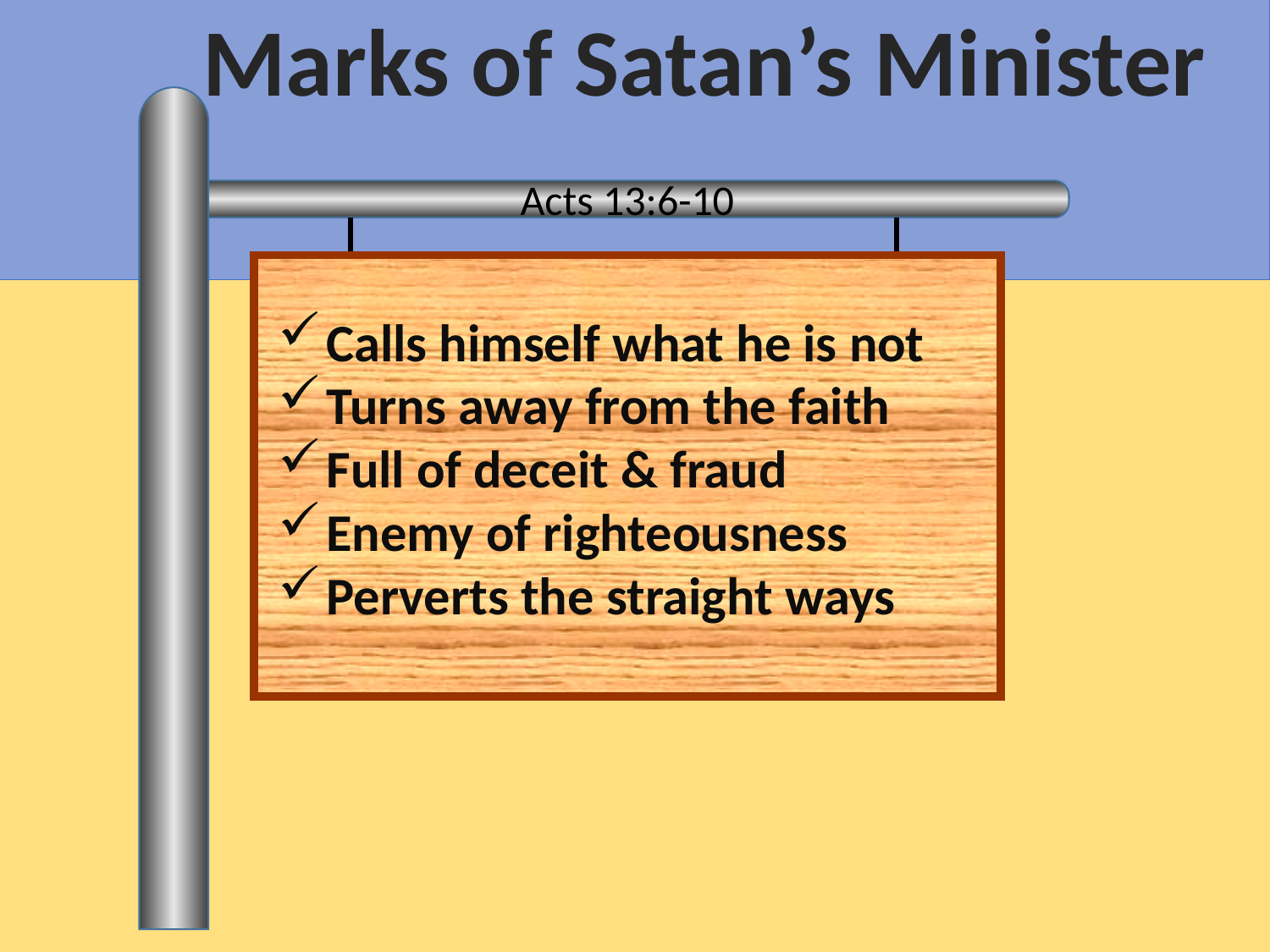

# Marks of Satan’s Minister

Acts 13:6-10

Calls himself what he is not
Turns away from the faith
Full of deceit & fraud
Enemy of righteousness
Perverts the straight ways